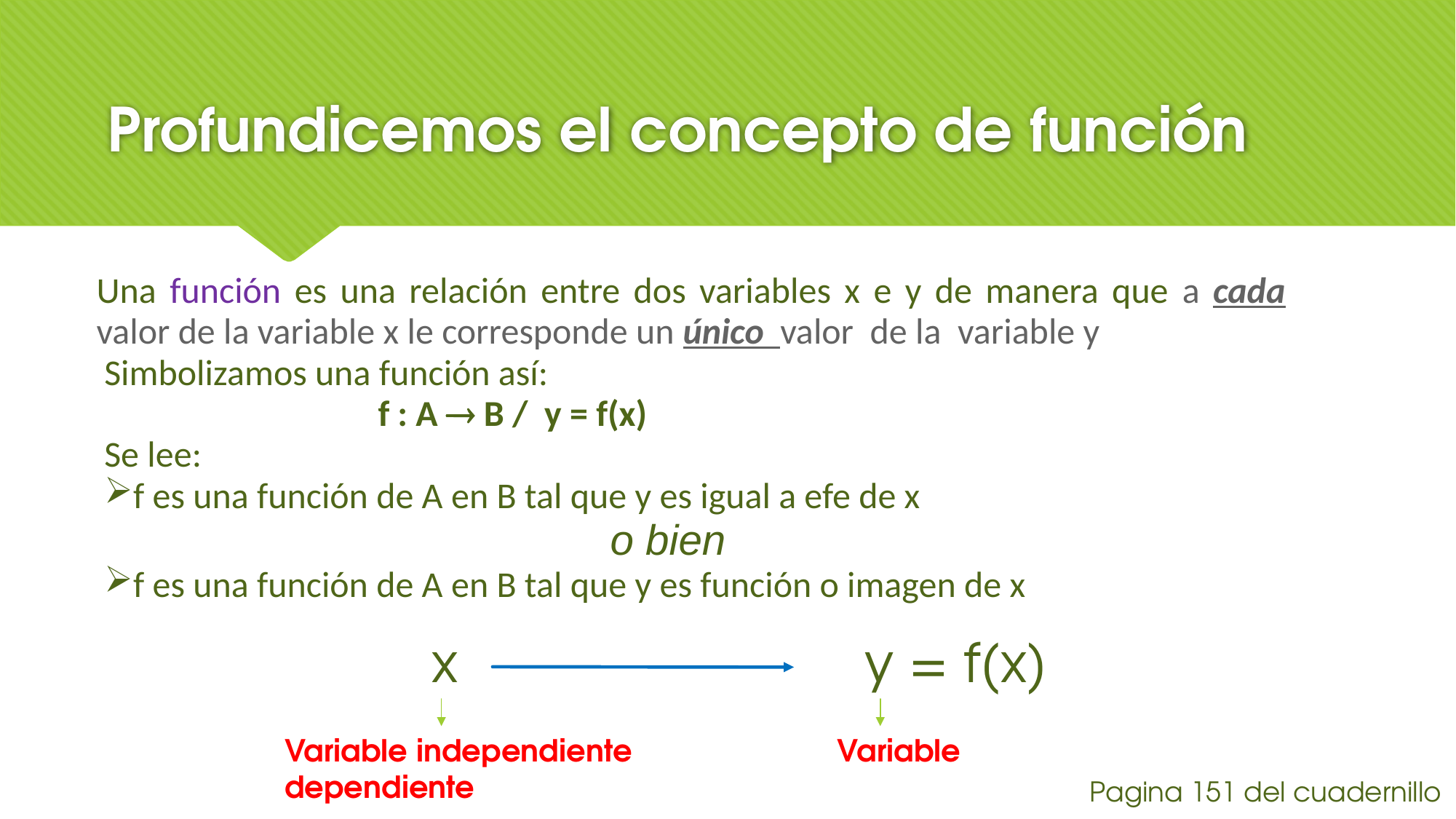

# Profundicemos el concepto de función
Una función es una relación entre dos variables x e y

Una función es una relación entre dos variables x e y de manera que a cada valor de la variable x le corresponde un único  valor  de la  variable y
Simbolizamos una función así:
			f : A → B /  y = f(x)
Se lee:
f es una función de A en B tal que y es igual a efe de x
o bien
f es una función de A en B tal que y es función o imagen de x

Una función es una relación entre dos variables x e y de manera que a cada valor de la variable x le corresponde un único  valor  de la  variable y
Simbolizamos una función así:
			f : A → B /  y = f(x)

Una función es una relación entre dos variables x e y de manera que a cada valor de la variable x le corresponde un único  valor  de la  variable y
x                           y = f(x)
Variable independiente                        Variable dependiente
Pagina 151 del cuadernillo